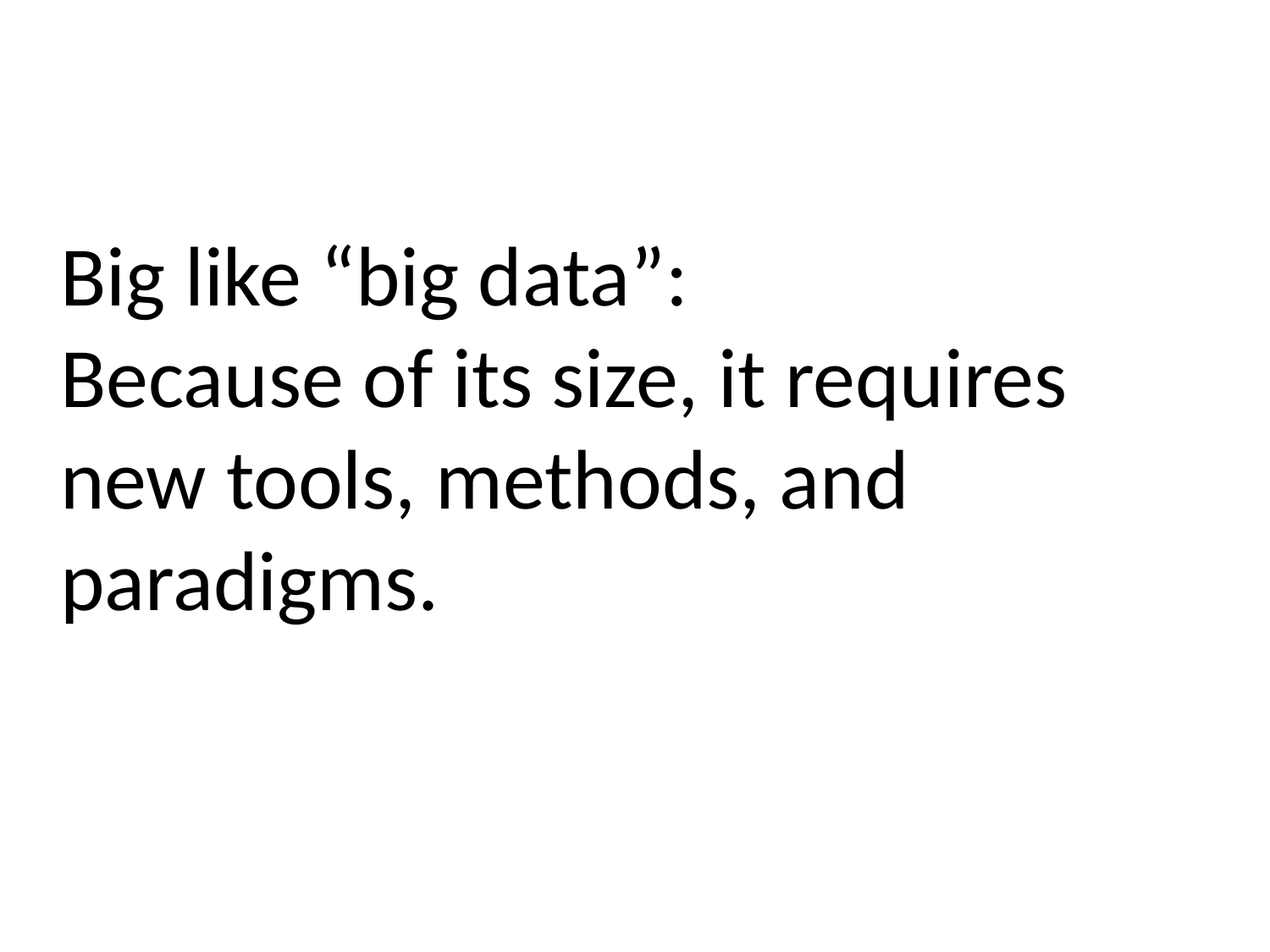

Big like “big data”:
Because of its size, it requires new tools, methods, and paradigms.